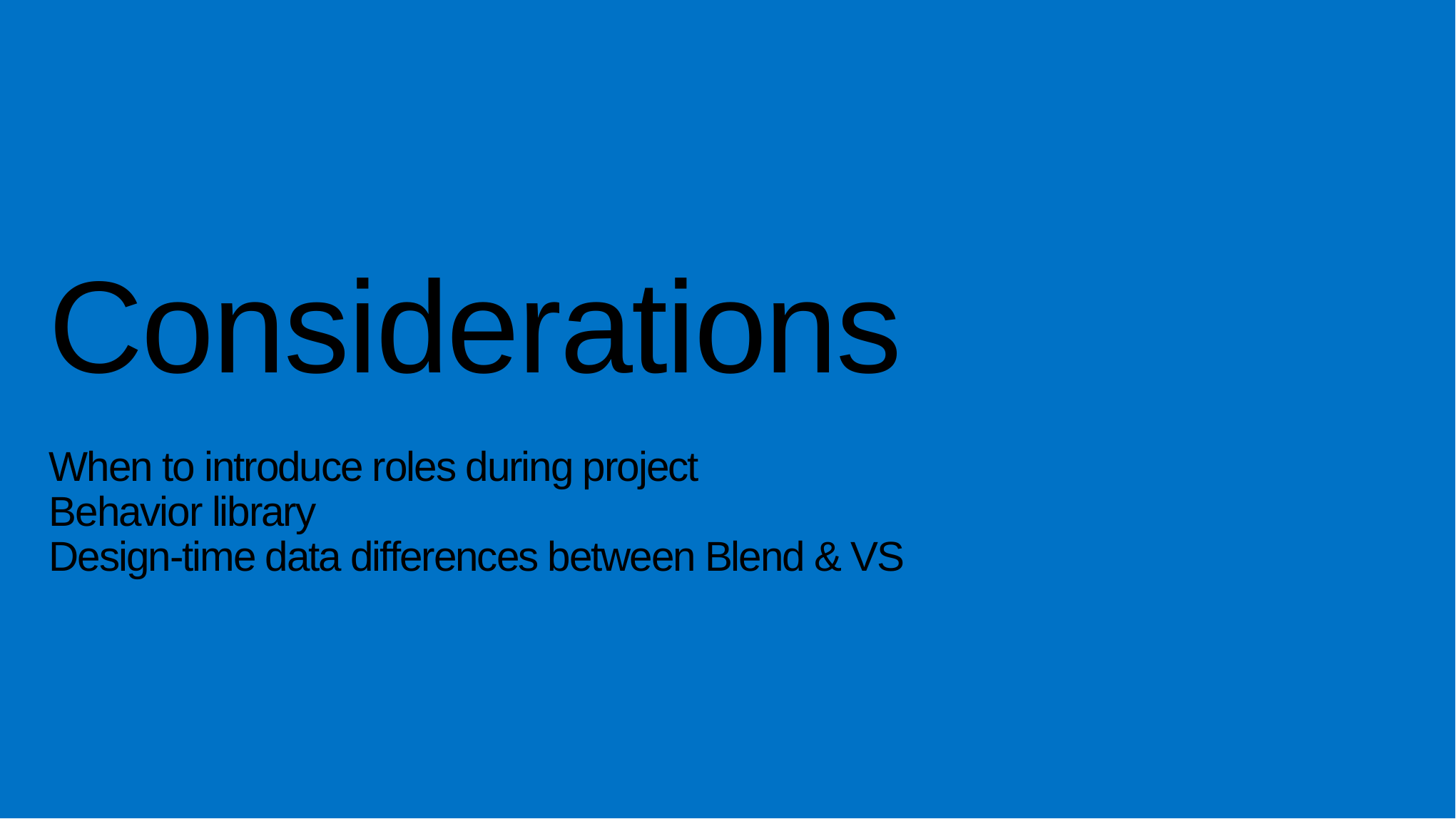

# Considerations When to introduce roles during project Behavior library Design-time data differences between Blend & VS